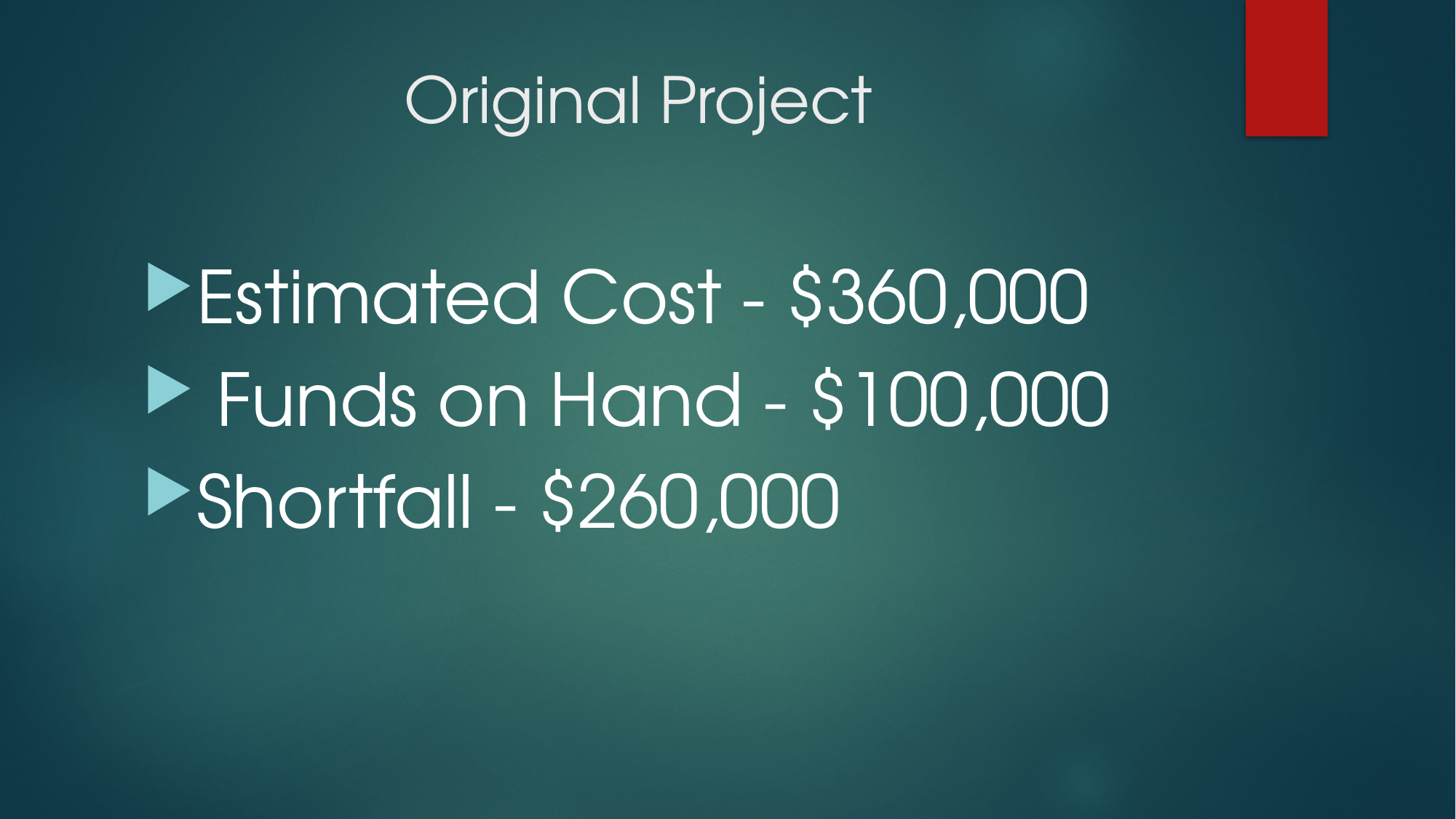

# Original Project
Estimated Cost - $360,000
 Funds on Hand - $100,000
Shortfall - $260,000